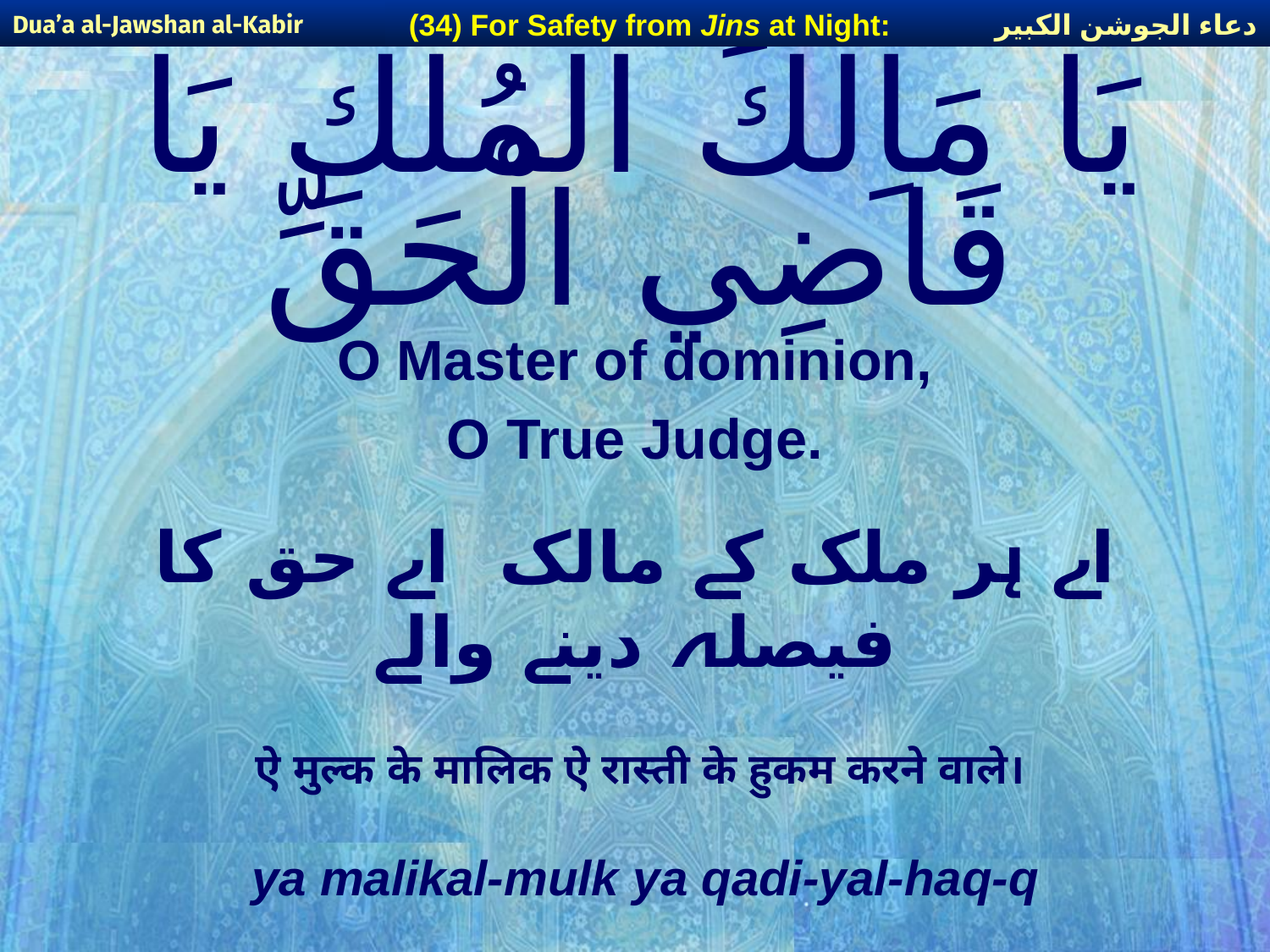

دعاء الجوشن الكبير
(34) For Safety from Jins at Night:
Dua’a al-Jawshan al-Kabir
# يَا مَاِلكَ الْمُلْكِ يَا قَاضِي الْحَقِّ
O Master of dominion,
O True Judge.
اے ہر ملک کے مالک  اے حق کا فیصلہ دینے والے
ऐ मुल्क के मालिक ऐ रास्ती के हुकम करने वाले।
ya malikal-mulk ya qadi-yal-haq-q